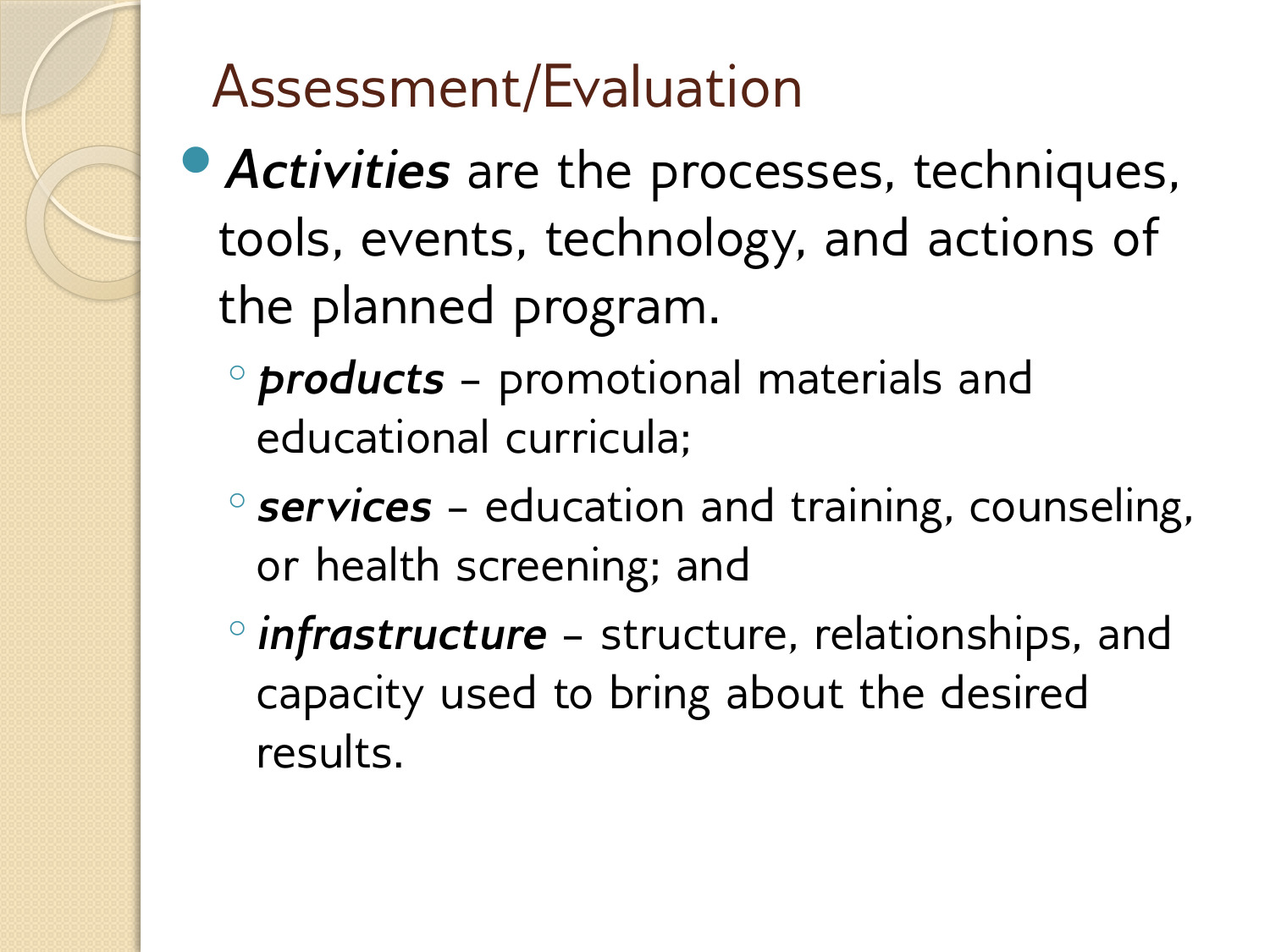

# Assessment/Evaluation
Activities are the processes, techniques, tools, events, technology, and actions of the planned program.
products – promotional materials and educational curricula;
services – education and training, counseling, or health screening; and
infrastructure – structure, relationships, and capacity used to bring about the desired results.